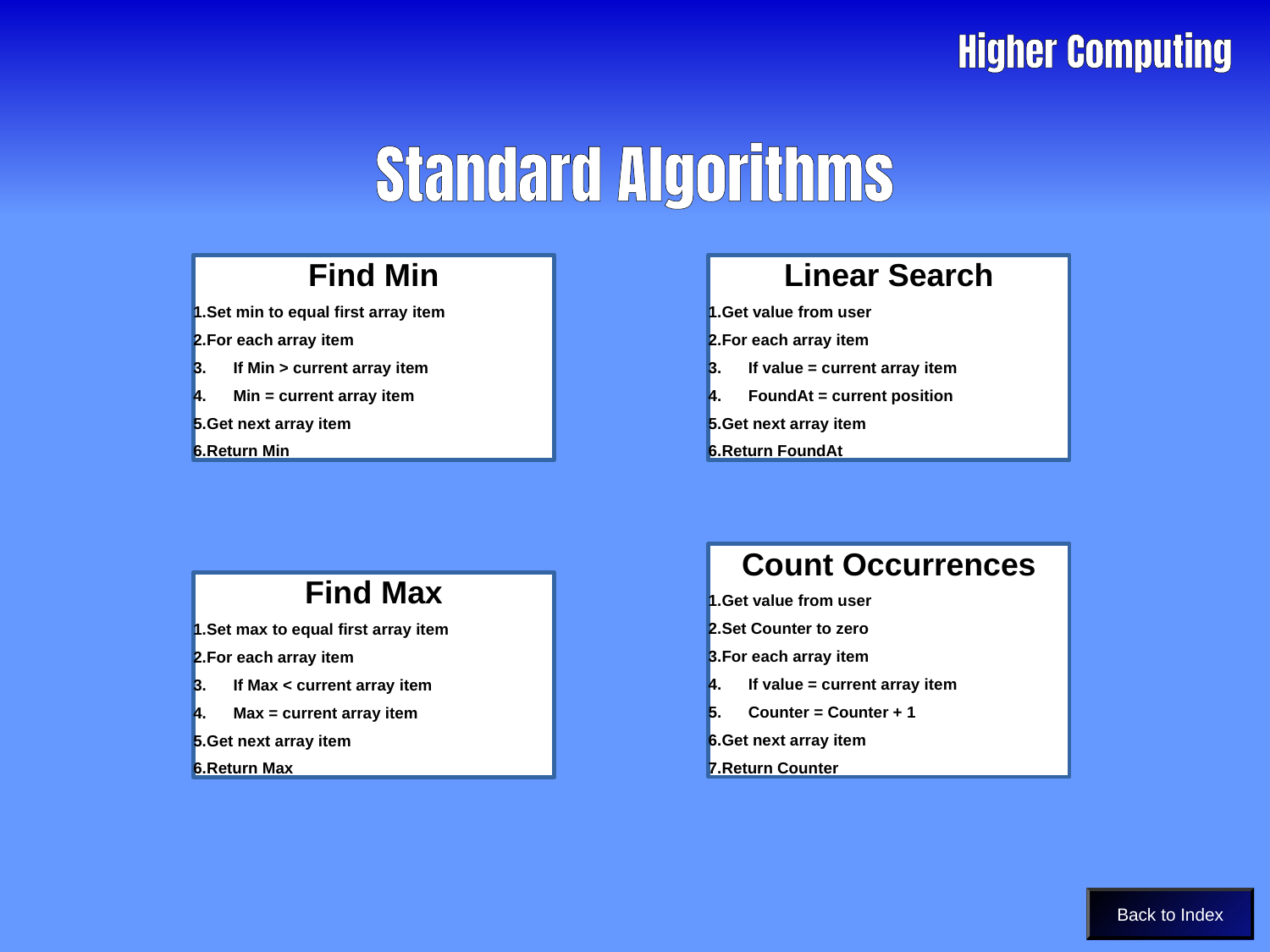

Higher Computing
# Standard Algorithms
Standard Algorithms
Find Min
Set min to equal first array item
For each array item
      If Min > current array item
      Min = current array item
Get next array item
Return Min
Linear Search
Get value from user
For each array item
      If value = current array item
      FoundAt = current position
Get next array item
Return FoundAt
Count Occurrences
Get value from user
Set Counter to zero
For each array item
      If value = current array item
      Counter = Counter + 1
Get next array item
Return Counter
Find Max
Set max to equal first array item
For each array item
      If Max < current array item
      Max = current array item
Get next array item
Return Max

Back to Index